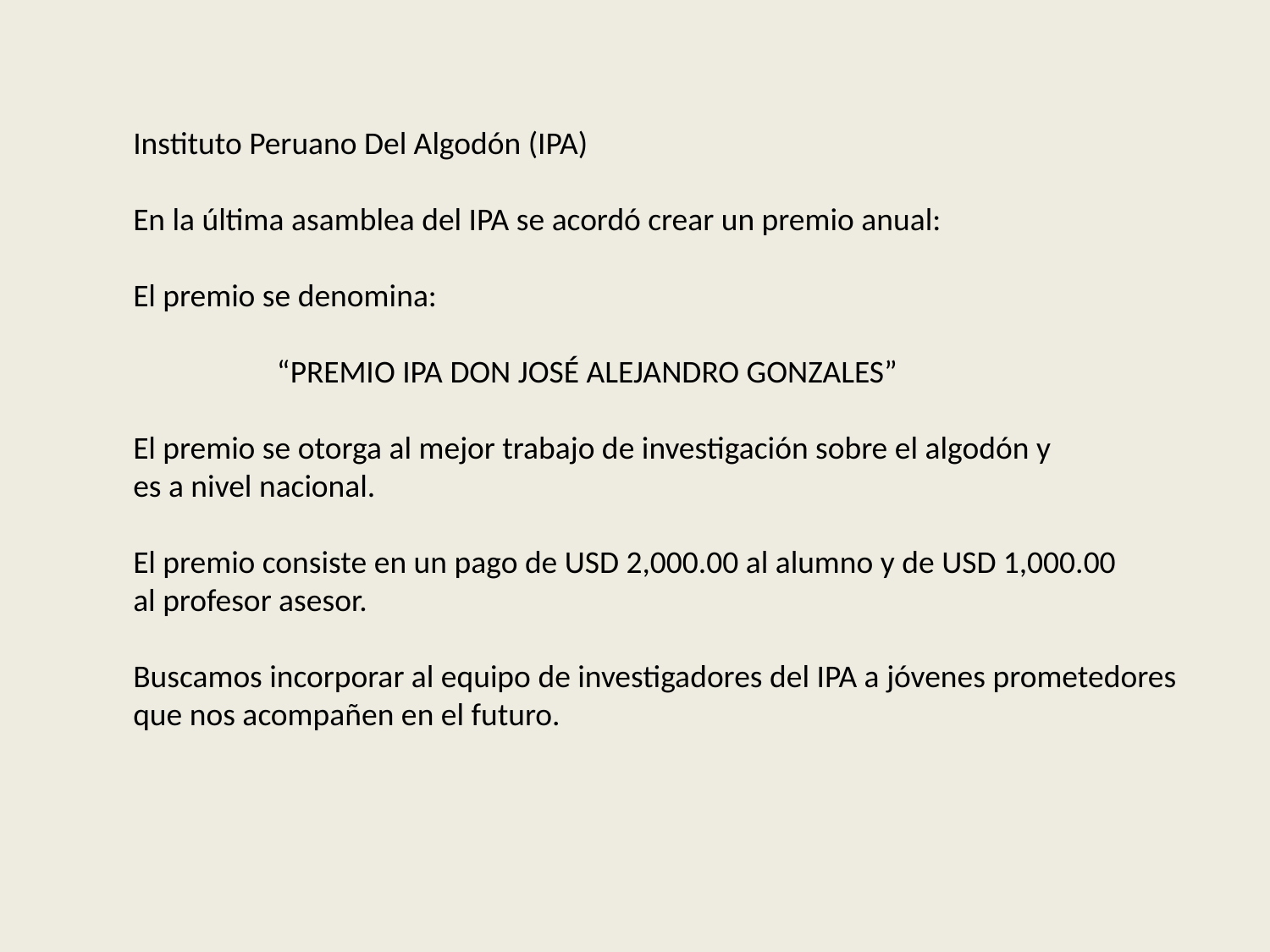

Instituto Peruano Del Algodón (IPA)

En la última asamblea del IPA se acordó crear un premio anual:

El premio se denomina:

                    “PREMIO IPA DON JOSÉ ALEJANDRO GONZALES”

El premio se otorga al mejor trabajo de investigación sobre el algodón y
es a nivel nacional.

El premio consiste en un pago de USD 2,000.00 al alumno y de USD 1,000.00
al profesor asesor.

Buscamos incorporar al equipo de investigadores del IPA a jóvenes prometedores
que nos acompañen en el futuro.